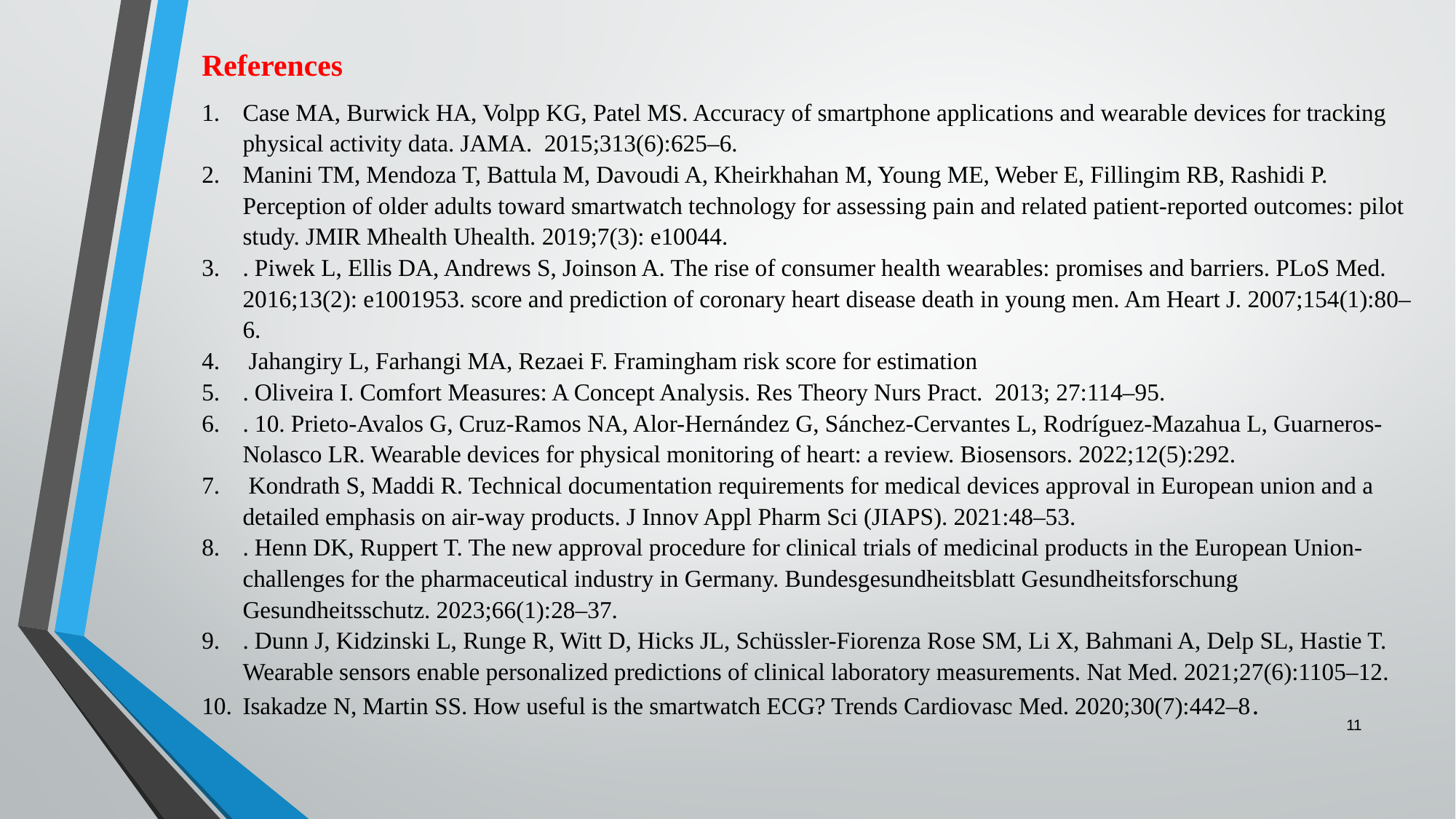

References
Case MA, Burwick HA, Volpp KG, Patel MS. Accuracy of smartphone applications and wearable devices for tracking physical activity data. JAMA.  2015;313(6):625–6.
Manini TM, Mendoza T, Battula M, Davoudi A, Kheirkhahan M, Young ME, Weber E, Fillingim RB, Rashidi P. Perception of older adults toward smartwatch technology for assessing pain and related patient-reported outcomes: pilot study. JMIR Mhealth Uhealth. 2019;7(3): e10044.
. Piwek L, Ellis DA, Andrews S, Joinson A. The rise of consumer health wearables: promises and barriers. PLoS Med. 2016;13(2): e1001953. score and prediction of coronary heart disease death in young men. Am Heart J. 2007;154(1):80–6.
 Jahangiry L, Farhangi MA, Rezaei F. Framingham risk score for estimation
. Oliveira I. Comfort Measures: A Concept Analysis. Res Theory Nurs Pract.  2013; 27:114–95.
. 10. Prieto-Avalos G, Cruz-Ramos NA, Alor-Hernández G, Sánchez-Cervantes L, Rodríguez-Mazahua L, Guarneros-Nolasco LR. Wearable devices for physical monitoring of heart: a review. Biosensors. 2022;12(5):292.
 Kondrath S, Maddi R. Technical documentation requirements for medical devices approval in European union and a detailed emphasis on air-way products. J Innov Appl Pharm Sci (JIAPS). 2021:48–53.
. Henn DK, Ruppert T. The new approval procedure for clinical trials of medicinal products in the European Union-challenges for the pharmaceutical industry in Germany. Bundesgesundheitsblatt Gesundheitsforschung Gesundheitsschutz. 2023;66(1):28–37.
. Dunn J, Kidzinski L, Runge R, Witt D, Hicks JL, Schüssler-Fiorenza Rose SM, Li X, Bahmani A, Delp SL, Hastie T. Wearable sensors enable personalized predictions of clinical laboratory measurements. Nat Med. 2021;27(6):1105–12.
Isakadze N, Martin SS. How useful is the smartwatch ECG? Trends Cardiovasc Med. 2020;30(7):442–8.
11